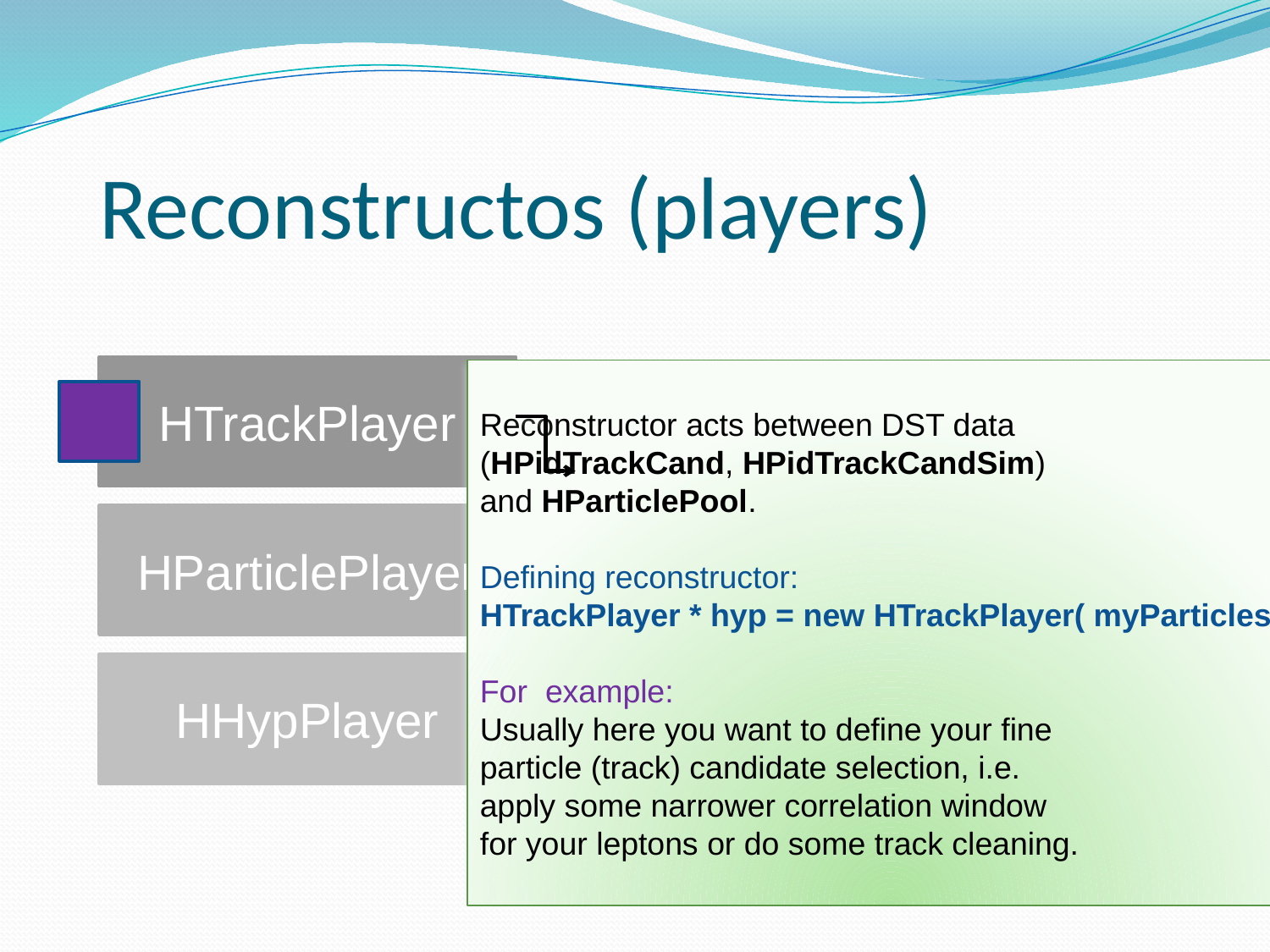

# Reconstructos (players)
HTrackPlayer

Reconstructor acts between DST data
(HPidTrackCand, HPidTrackCandSim)
and HParticlePool.

Defining reconstructor:
HTrackPlayer * hyp = new HTrackPlayer( myParticles );

For  example:
Usually here you want to define your fine
particle (track) candidate selection, i.e.
apply some narrower correlation window
for your leptons or do some track cleaning.

HParticlePlayer
HHypPlayer